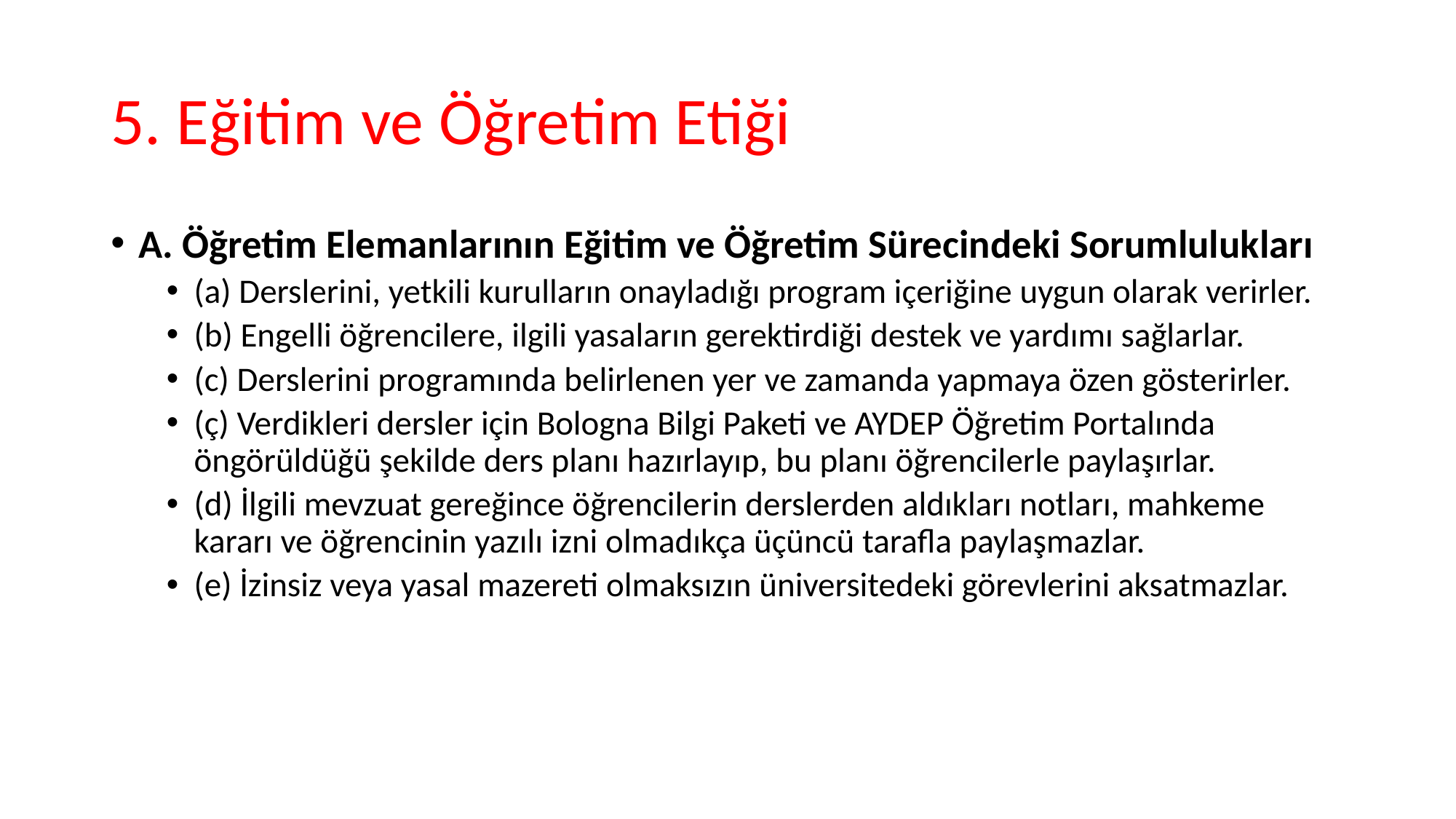

# 5. Eğitim ve Öğretim Etiği
A. Öğretim Elemanlarının Eğitim ve Öğretim Sürecindeki Sorumlulukları
(a) Derslerini, yetkili kurulların onayladığı program içeriğine uygun olarak verirler.
(b) Engelli öğrencilere, ilgili yasaların gerektirdiği destek ve yardımı sağlarlar.
(c) Derslerini programında belirlenen yer ve zamanda yapmaya özen gösterirler.
(ç) Verdikleri dersler için Bologna Bilgi Paketi ve AYDEP Öğretim Portalında öngörüldüğü şekilde ders planı hazırlayıp, bu planı öğrencilerle paylaşırlar.
(d) İlgili mevzuat gereğince öğrencilerin derslerden aldıkları notları, mahkeme kararı ve öğrencinin yazılı izni olmadıkça üçüncü tarafla paylaşmazlar.
(e) İzinsiz veya yasal mazereti olmaksızın üniversitedeki görevlerini aksatmazlar.